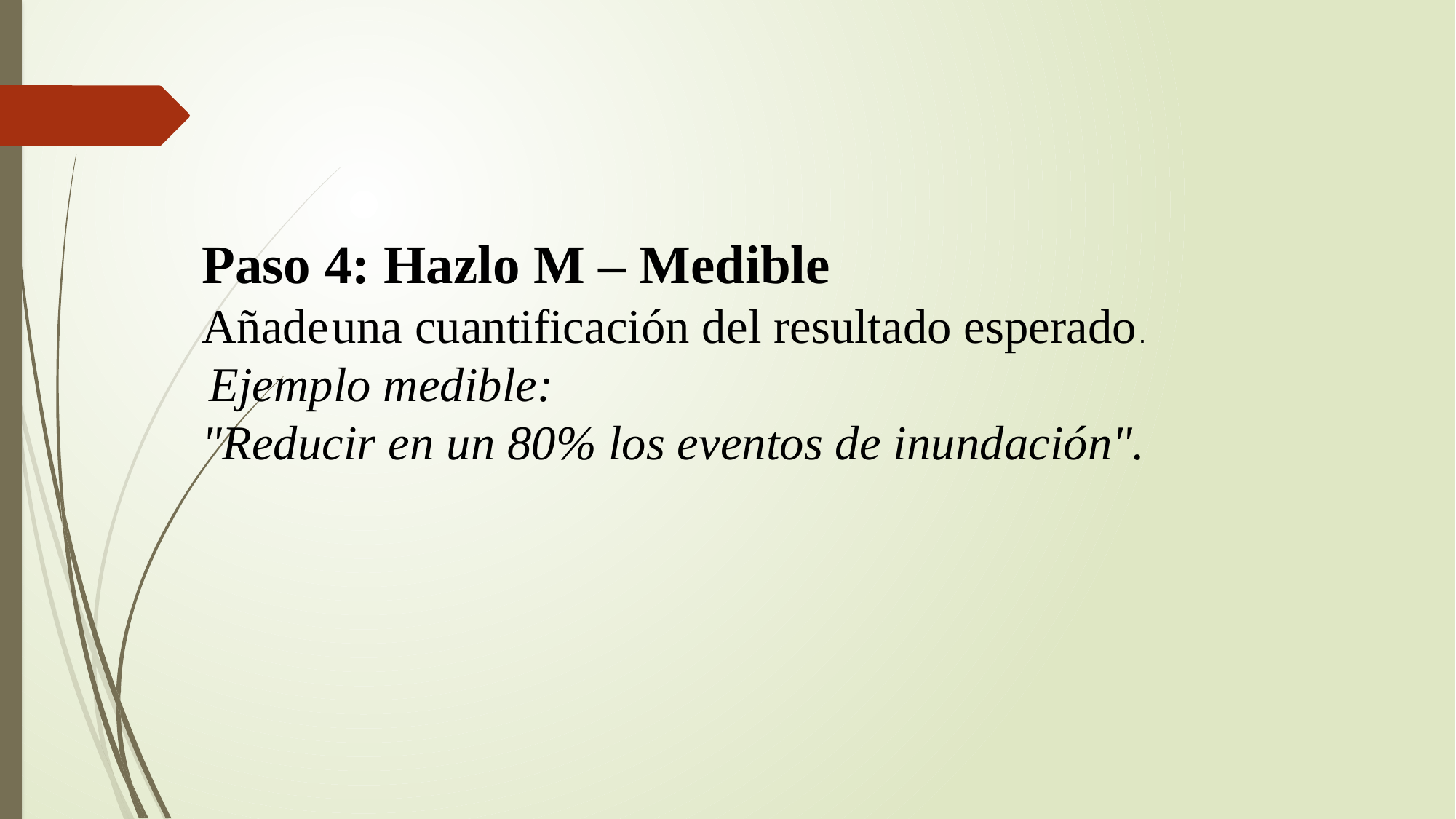

Paso 4: Hazlo M – Medible
Añade una cuantificación del resultado esperado.
 Ejemplo medible:
"Reducir en un 80% los eventos de inundación".